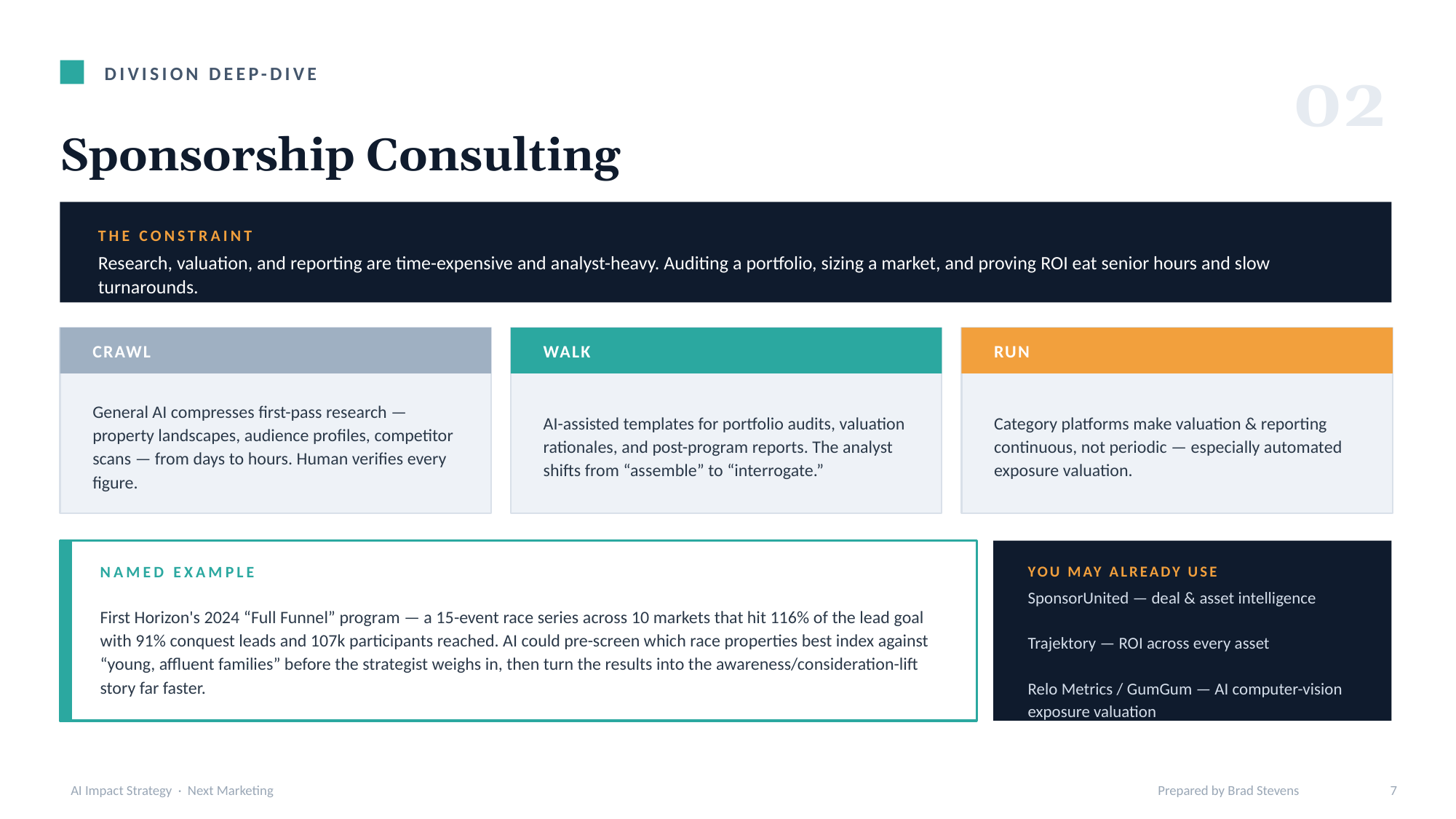

02
DIVISION DEEP-DIVE

Sponsorship Consulting

THE CONSTRAINT
Research, valuation, and reporting are time-expensive and analyst-heavy. Auditing a portfolio, sizing a market, and proving ROI eat senior hours and slow turnarounds.

CRAWL
WALK
RUN
General AI compresses first-pass research — property landscapes, audience profiles, competitor scans — from days to hours. Human verifies every figure.
AI-assisted templates for portfolio audits, valuation rationales, and post-program reports. The analyst shifts from “assemble” to “interrogate.”
Category platforms make valuation & reporting continuous, not periodic — especially automated exposure valuation.

NAMED EXAMPLE
YOU MAY ALREADY USE
First Horizon's 2024 “Full Funnel” program — a 15-event race series across 10 markets that hit 116% of the lead goal with 91% conquest leads and 107k participants reached. AI could pre-screen which race properties best index against “young, affluent families” before the strategist weighs in, then turn the results into the awareness/consideration-lift story far faster.
SponsorUnited — deal & asset intelligence

Trajektory — ROI across every asset

Relo Metrics / GumGum — AI computer-vision exposure valuation
AI Impact Strategy  ·  Next Marketing
Prepared by Brad Stevens
7